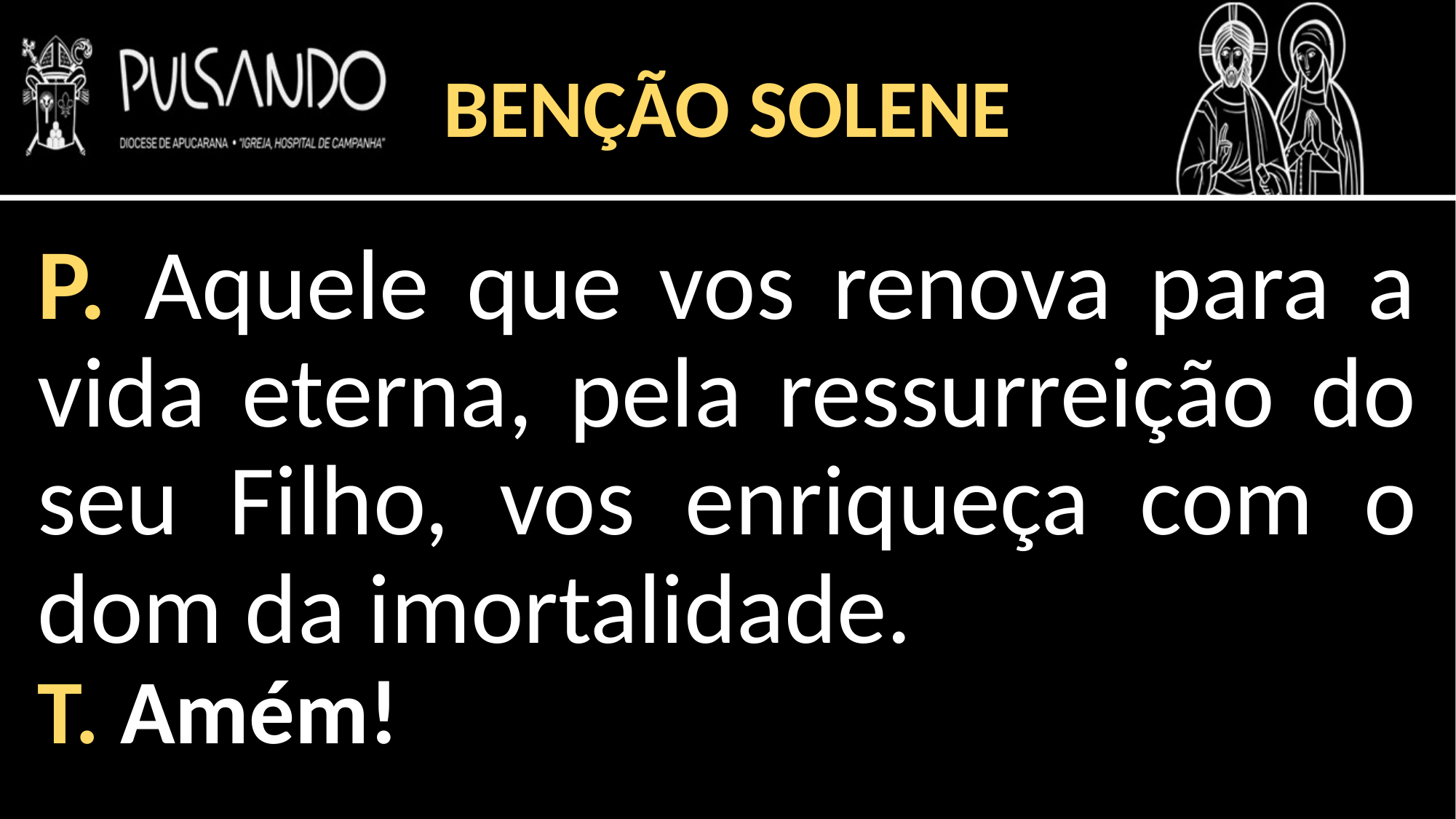

BENÇÃO SOLENE
P. Aquele que vos renova para a vida eterna, pela ressurreição do seu Filho, vos enriqueça com o dom da imortalidade.
T. Amém!